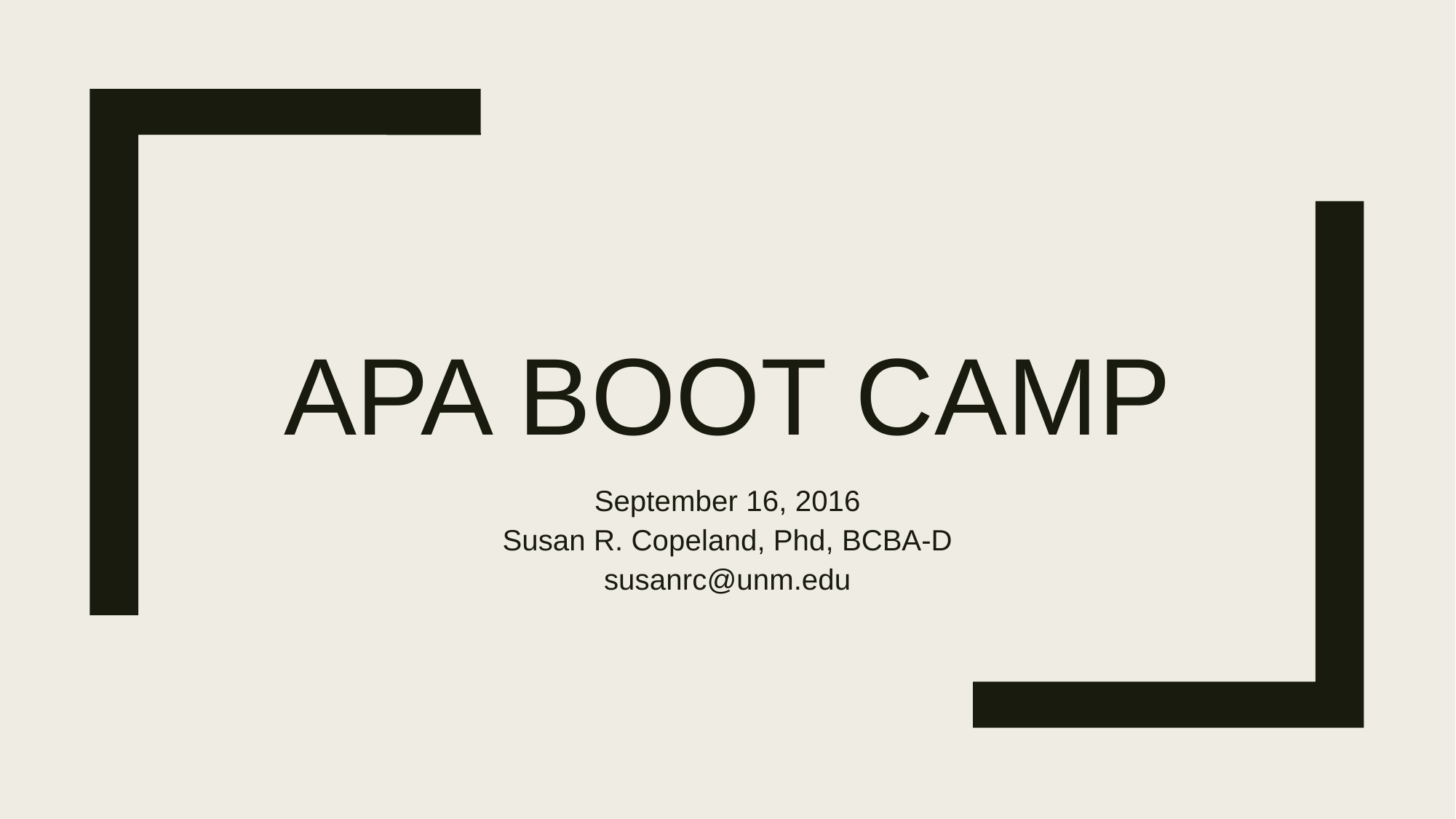

# APA Boot Camp
September 16, 2016
Susan R. Copeland, Phd, BCBA-D
susanrc@unm.edu